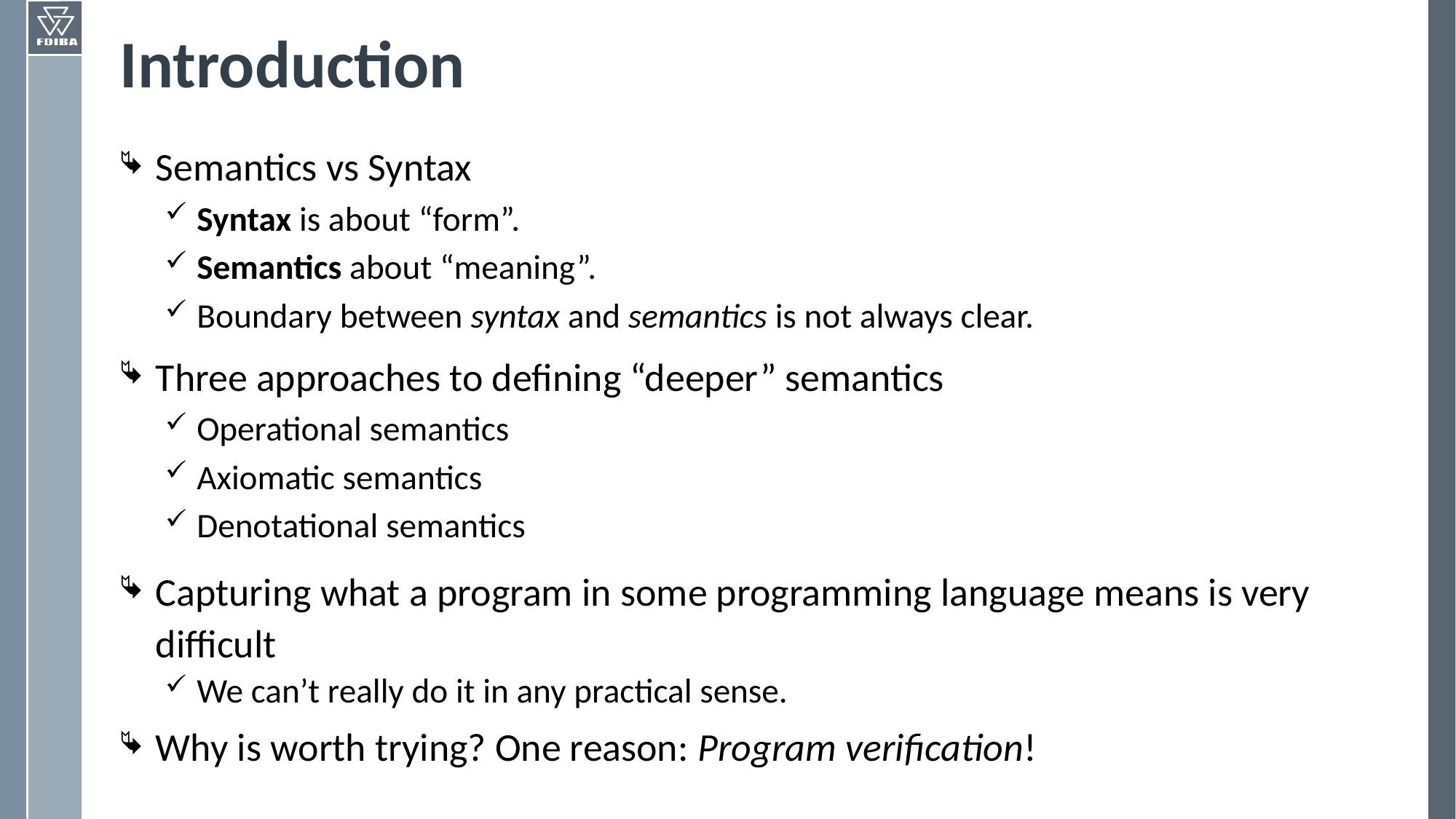

# Introduction
Semantics vs Syntax
Syntax is about “form”.
Semantics about “meaning”.
Boundary between syntax and semantics is not always clear.
Three approaches to defining “deeper” semantics
Operational semantics
Axiomatic semantics
Denotational semantics
Capturing what a program in some programming language means is very difficult
We can’t really do it in any practical sense.
Why is worth trying? One reason: Program verification!